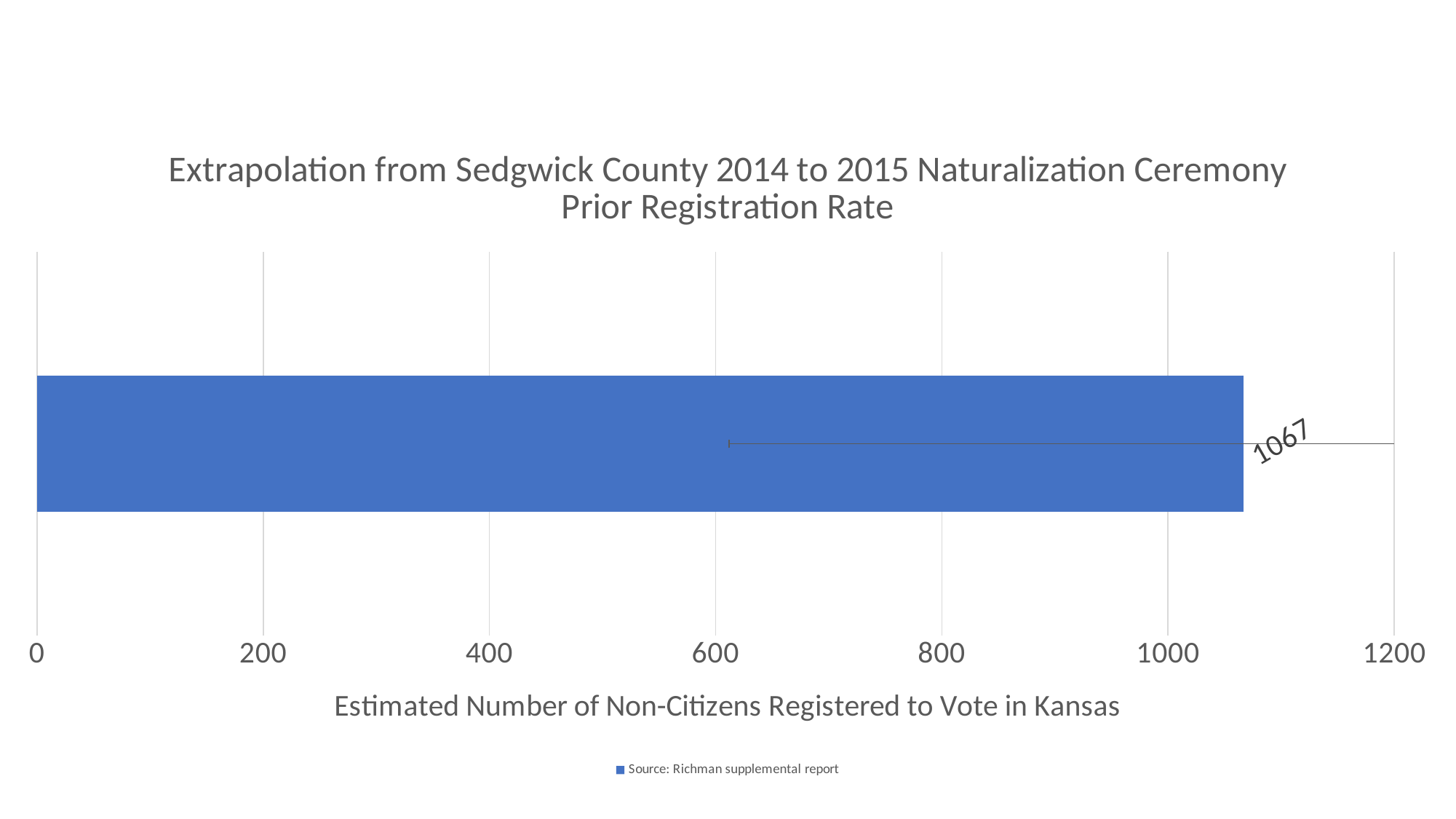

### Chart: Extrapolation from Sedgwick County 2014 to 2015 Naturalization Ceremony Prior Registration Rate

| Category | Source: Richman supplemental report |
|---|---|
| Sedgwick County estimate based upon 2014 and 2015 registrations.  | 1067.0 |